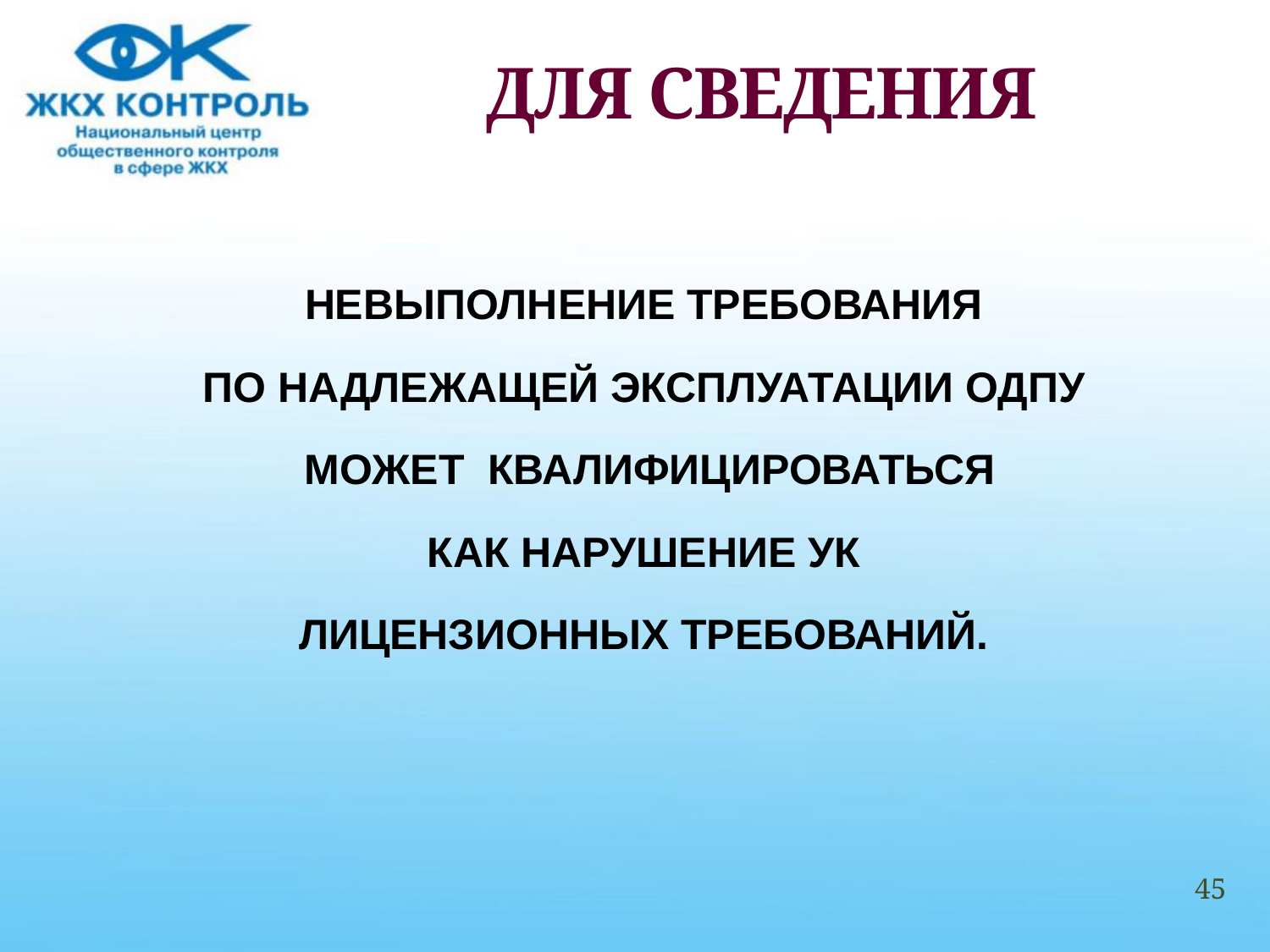

# ДЛЯ СВЕДЕНИЯ

НЕВЫПОЛНЕНИЕ ТРЕБОВАНИЯ
ПО НАДЛЕЖАЩЕЙ ЭКСПЛУАТАЦИИ ОДПУ
МОЖЕТ  КВАЛИФИЦИРОВАТЬСЯ
КАК НАРУШЕНИЕ УК
ЛИЦЕНЗИОННЫХ ТРЕБОВАНИЙ.

45